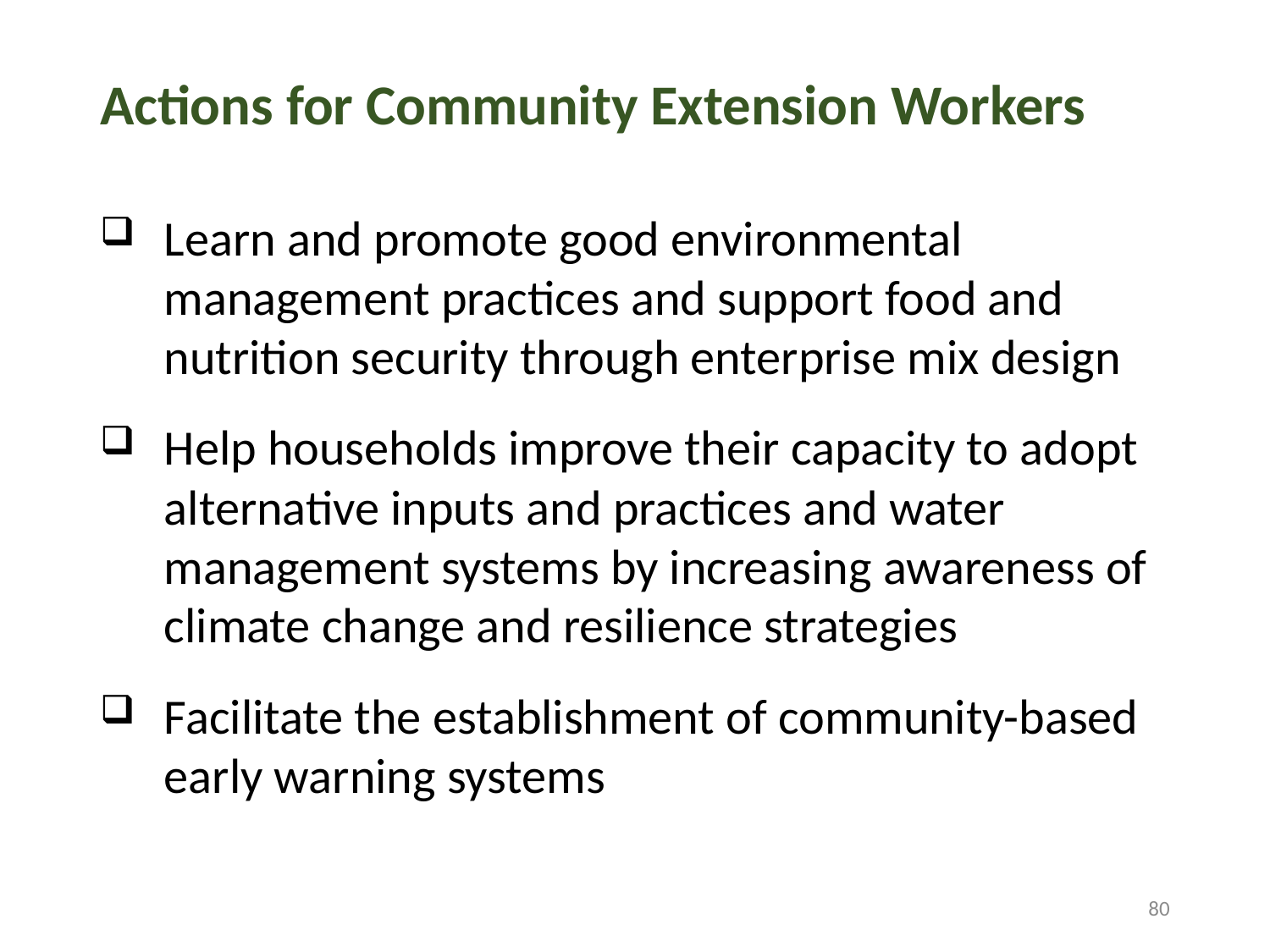

# Actions for Community Extension Workers
Learn and promote good environmental management practices and support food and nutrition security through enterprise mix design
Help households improve their capacity to adopt alternative inputs and practices and water management systems by increasing awareness of climate change and resilience strategies
Facilitate the establishment of community-based early warning systems

80